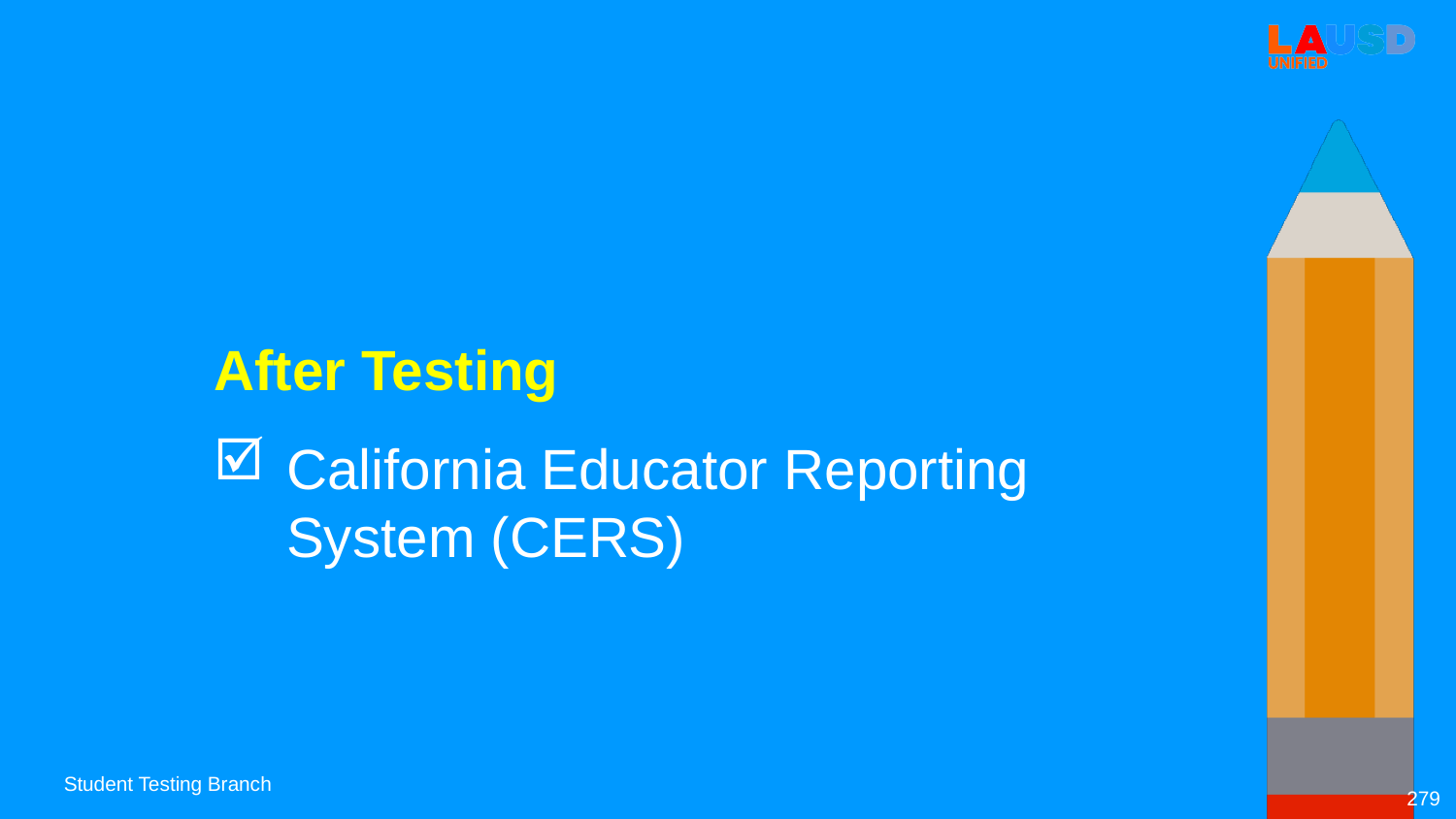

After Testing
California Educator Reporting System (CERS)